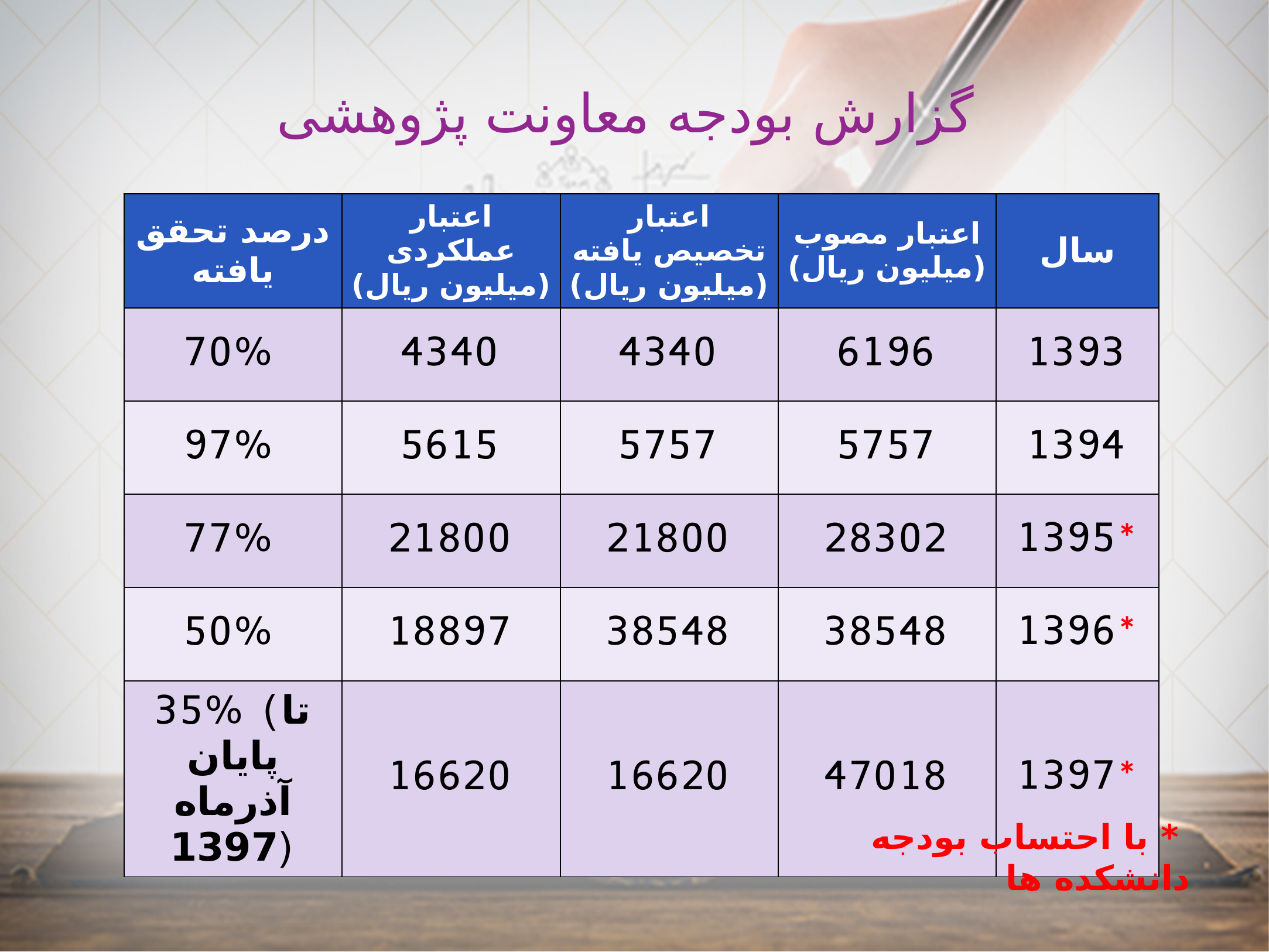

گزارش بودجه معاونت پژوهشی
| درصد تحقق یافته | اعتبار عملکردی (میلیون ریال) | اعتبار تخصیص یافته (میلیون ریال) | اعتبار مصوب (میلیون ریال) | سال |
| --- | --- | --- | --- | --- |
| 70% | 4340 | 4340 | 6196 | 1393 |
| 97% | 5615 | 5757 | 5757 | 1394 |
| 77% | 21800 | 21800 | 28302 | 1395\* |
| 50% | 18897 | 38548 | 38548 | 1396\* |
| 35% (تا پایان آذرماه 1397) | 16620 | 16620 | 47018 | 1397\* |
 * با احتساب بودجه دانشکده ها